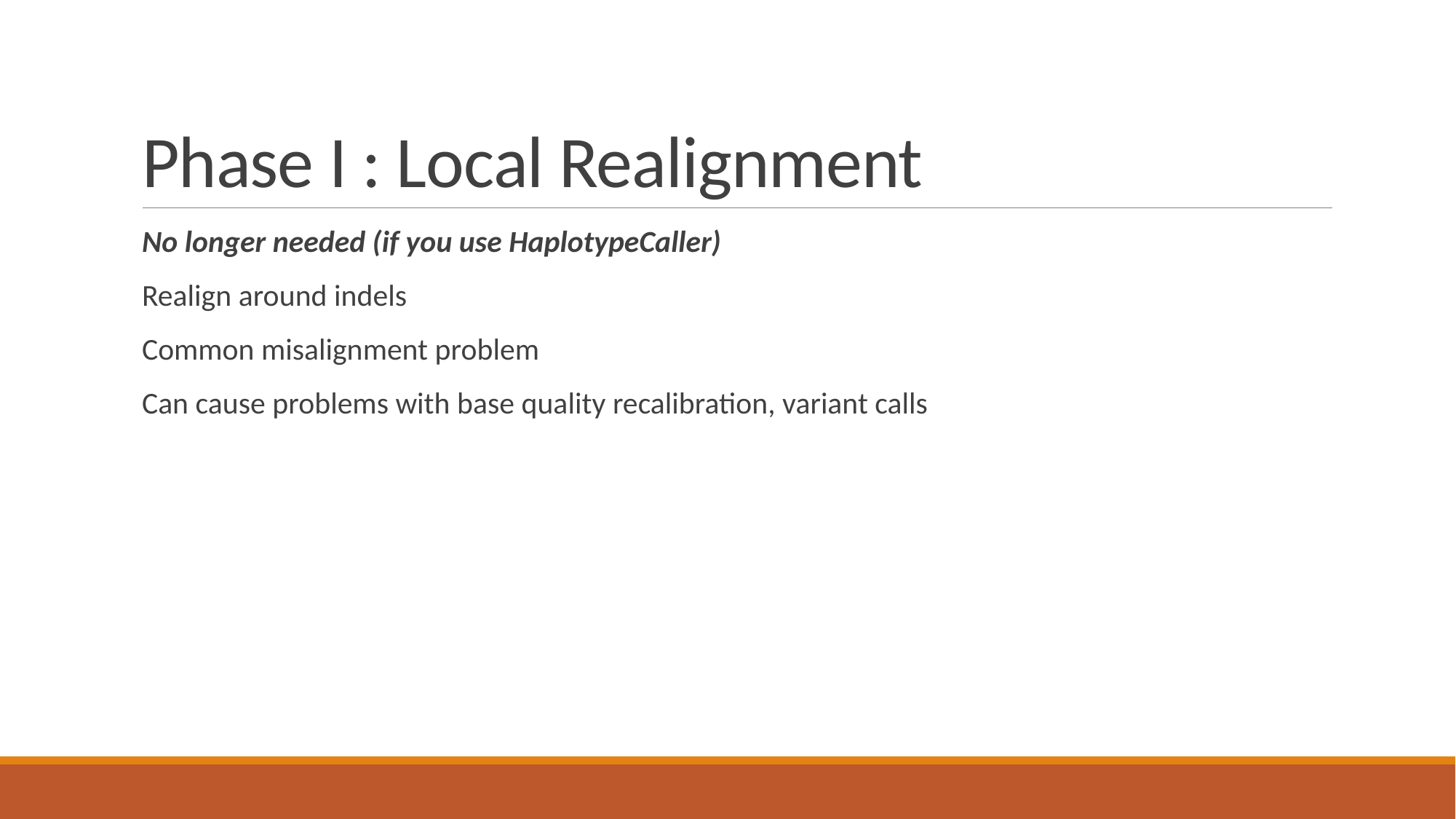

# Phase I : Local Realignment
No longer needed (if you use HaplotypeCaller)
Realign around indels
Common misalignment problem
Can cause problems with base quality recalibration, variant calls